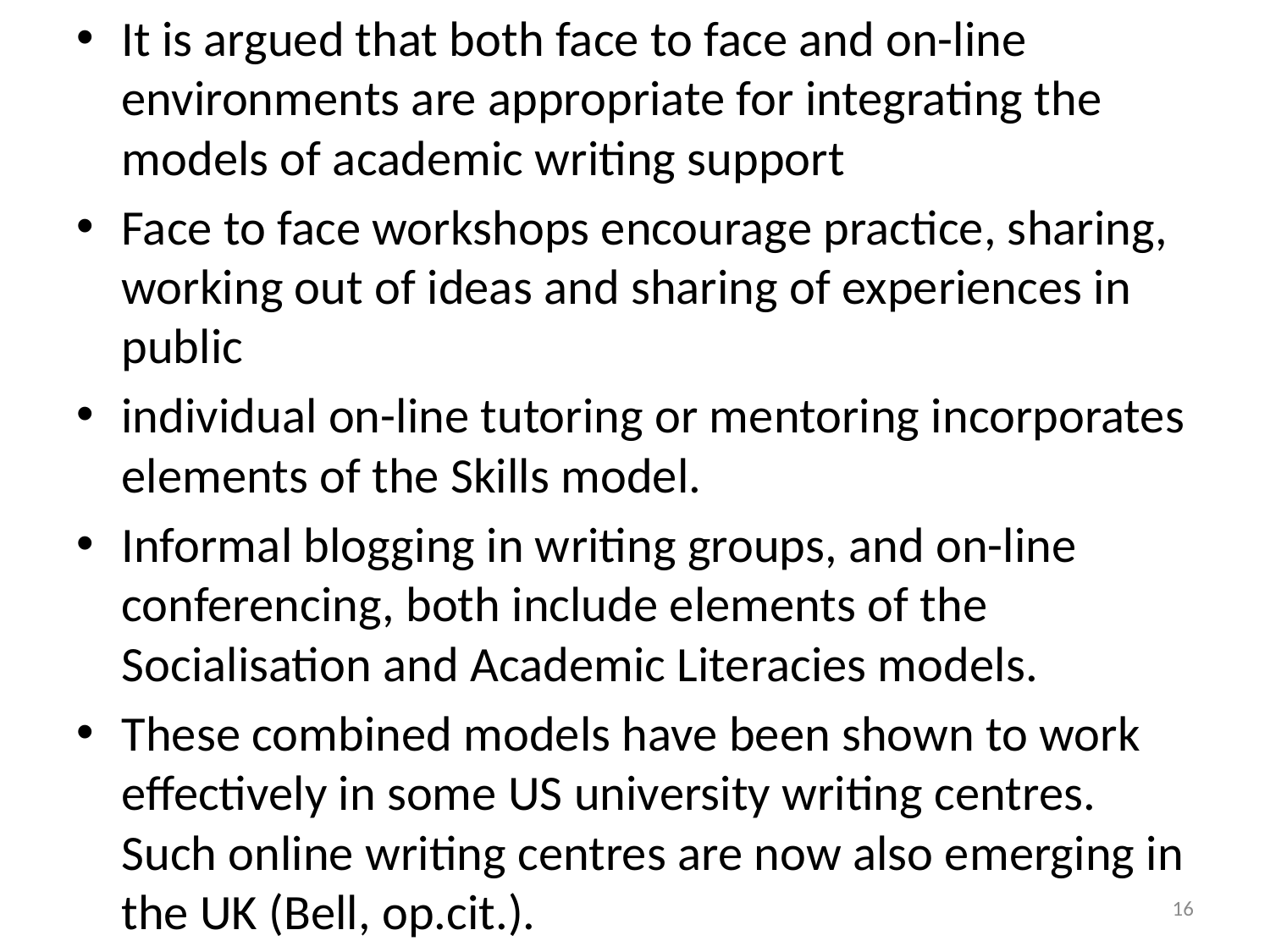

It is argued that both face to face and on-line environments are appropriate for integrating the models of academic writing support
Face to face workshops encourage practice, sharing, working out of ideas and sharing of experiences in public
individual on-line tutoring or mentoring incorporates elements of the Skills model.
Informal blogging in writing groups, and on-line conferencing, both include elements of the Socialisation and Academic Literacies models.
These combined models have been shown to work effectively in some US university writing centres. Such online writing centres are now also emerging in the UK (Bell, op.cit.).

#
16